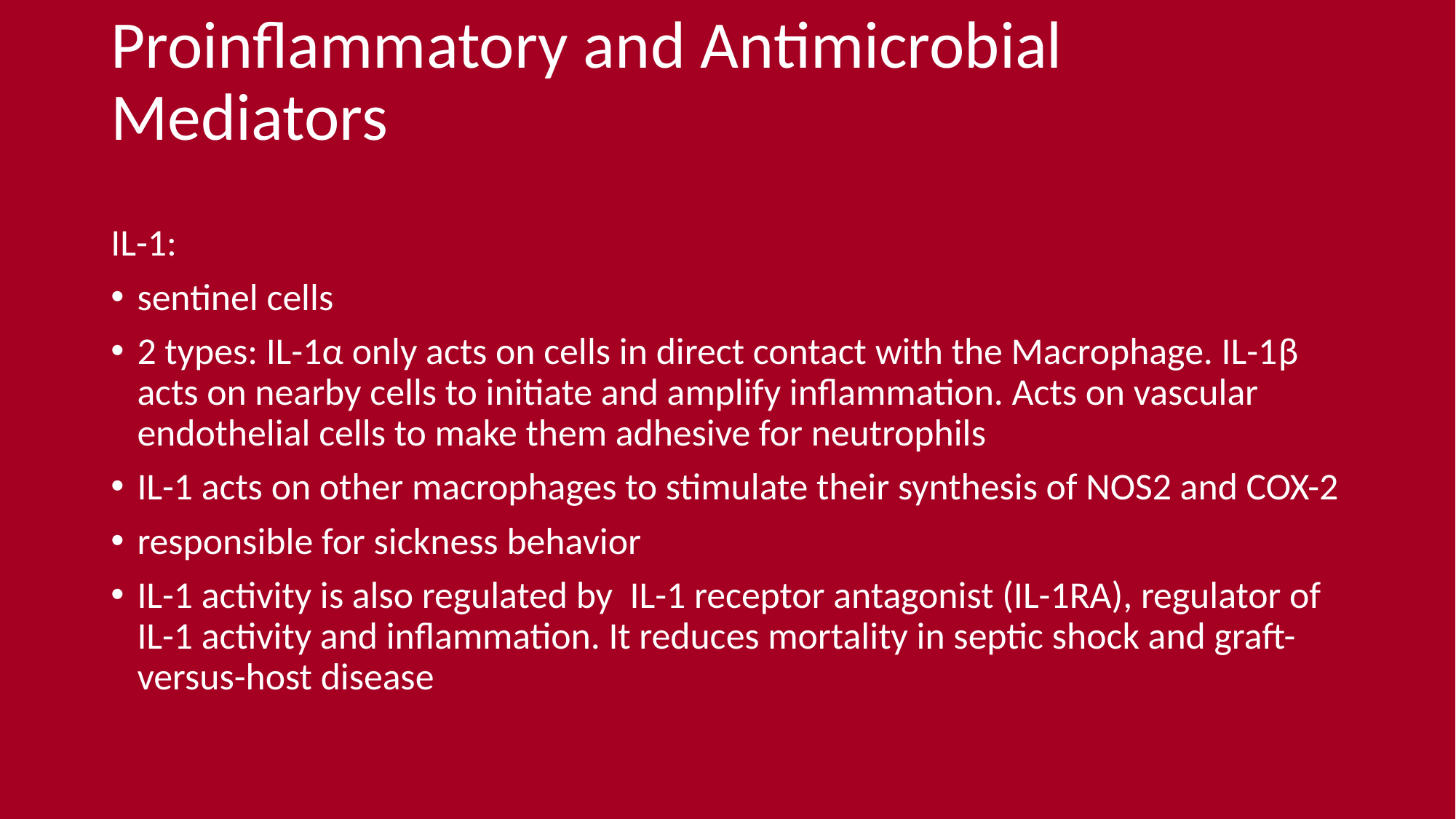

# Proinflammatory and Antimicrobial Mediators
IL-1:
sentinel cells
2 types: IL-1α only acts on cells in direct contact with the Macrophage. IL-1β acts on nearby cells to initiate and amplify inflammation. Acts on vascular endothelial cells to make them adhesive for neutrophils
IL-1 acts on other macrophages to stimulate their synthesis of NOS2 and COX-2
responsible for sickness behavior
IL-1 activity is also regulated by  IL-1 receptor antagonist (IL-1RA), regulator of IL-1 activity and inflammation. It reduces mortality in septic shock and graft-versus-host disease